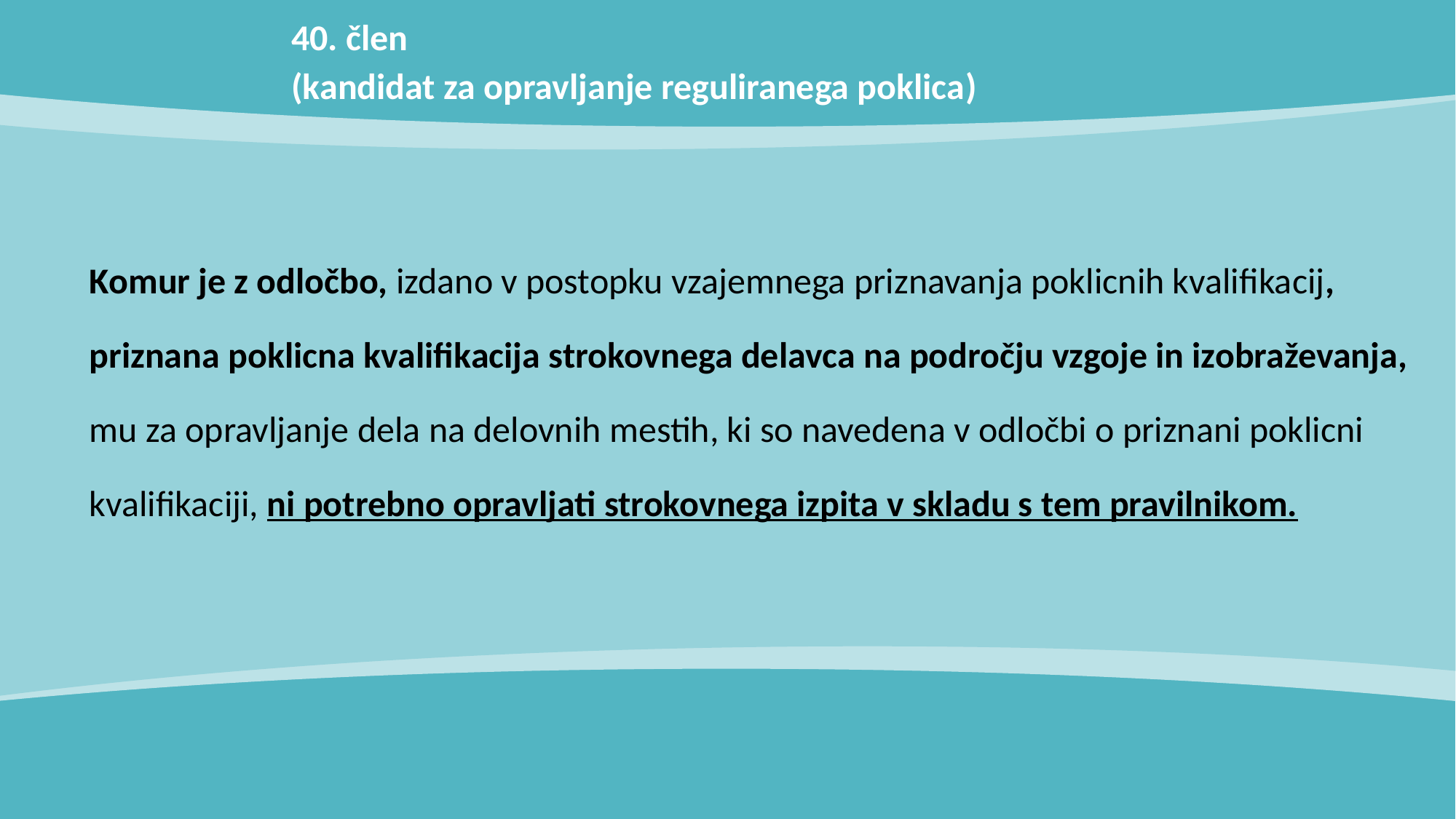

40. člen
(kandidat za opravljanje reguliranega poklica)
# Komur je z odločbo, izdano v postopku vzajemnega priznavanja poklicnih kvalifikacij, priznana poklicna kvalifikacija strokovnega delavca na področju vzgoje in izobraževanja, mu za opravljanje dela na delovnih mestih, ki so navedena v odločbi o priznani poklicni kvalifikaciji, ni potrebno opravljati strokovnega izpita v skladu s tem pravilnikom.